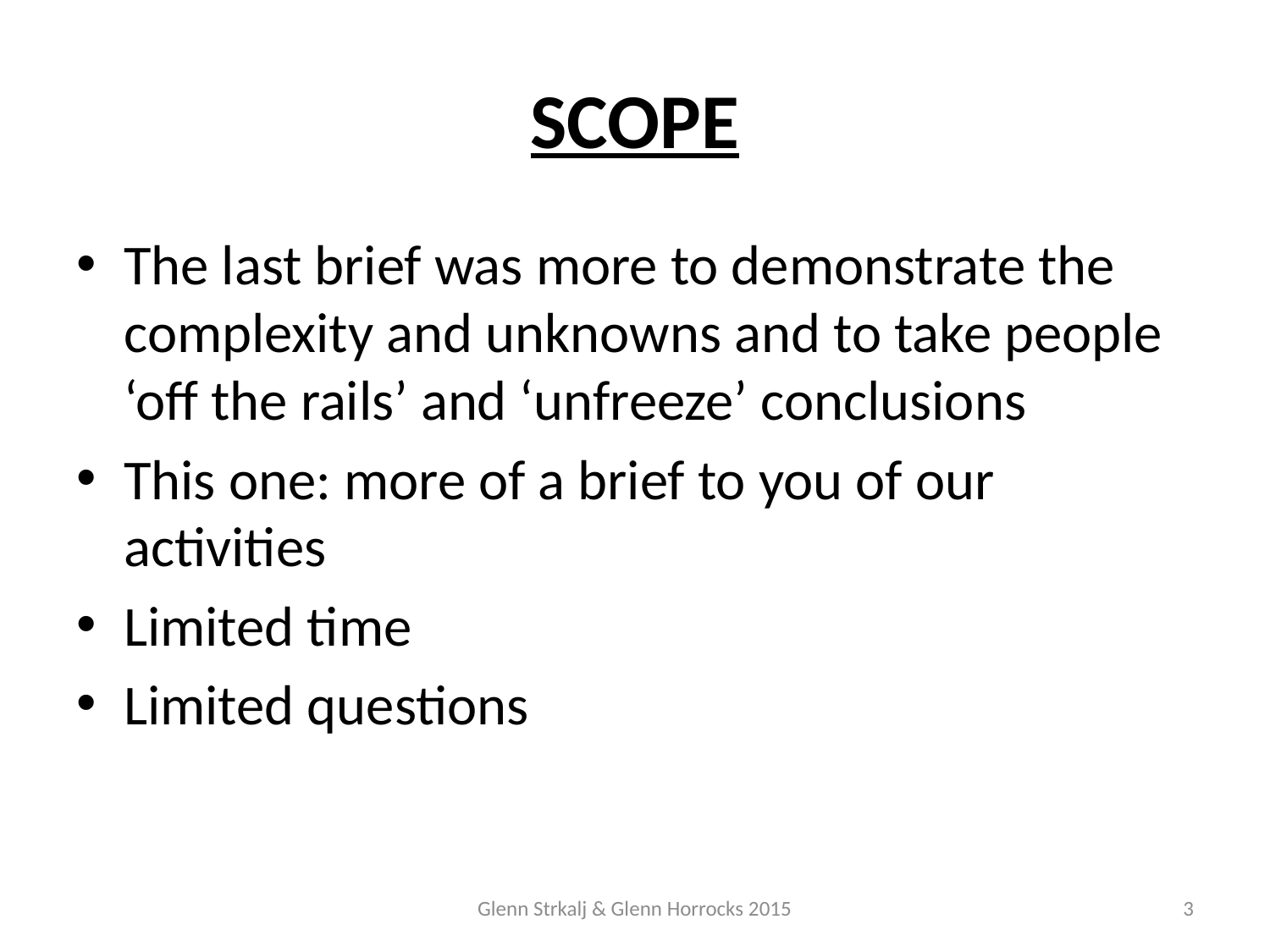

# SCOPE
The last brief was more to demonstrate the complexity and unknowns and to take people ‘off the rails’ and ‘unfreeze’ conclusions
This one: more of a brief to you of our activities
Limited time
Limited questions

Glenn Strkalj & Glenn Horrocks 2015
3